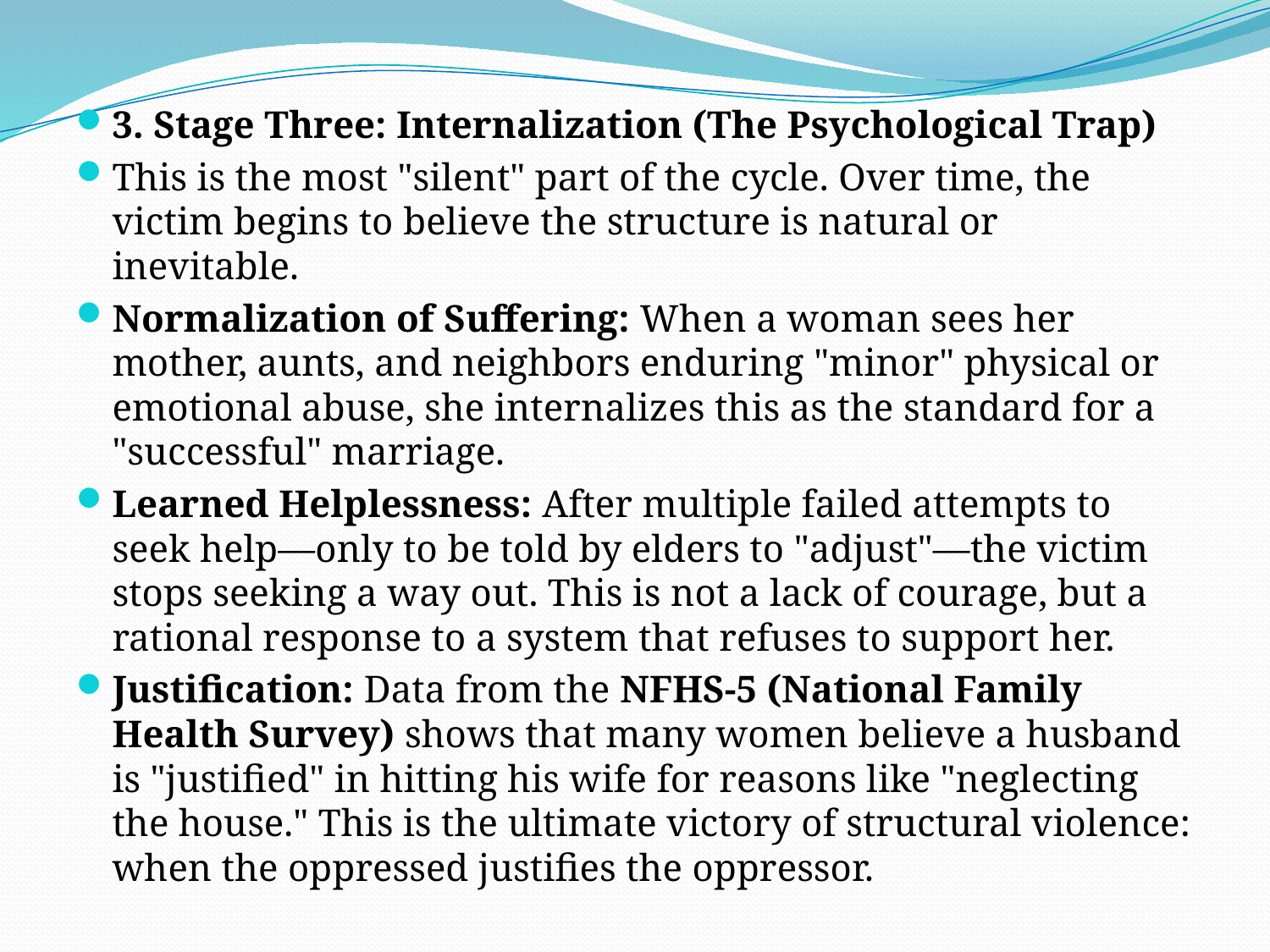

#
3. Stage Three: Internalization (The Psychological Trap)
This is the most "silent" part of the cycle. Over time, the victim begins to believe the structure is natural or inevitable.
Normalization of Suffering: When a woman sees her mother, aunts, and neighbors enduring "minor" physical or emotional abuse, she internalizes this as the standard for a "successful" marriage.
Learned Helplessness: After multiple failed attempts to seek help—only to be told by elders to "adjust"—the victim stops seeking a way out. This is not a lack of courage, but a rational response to a system that refuses to support her.
Justification: Data from the NFHS-5 (National Family Health Survey) shows that many women believe a husband is "justified" in hitting his wife for reasons like "neglecting the house." This is the ultimate victory of structural violence: when the oppressed justifies the oppressor.